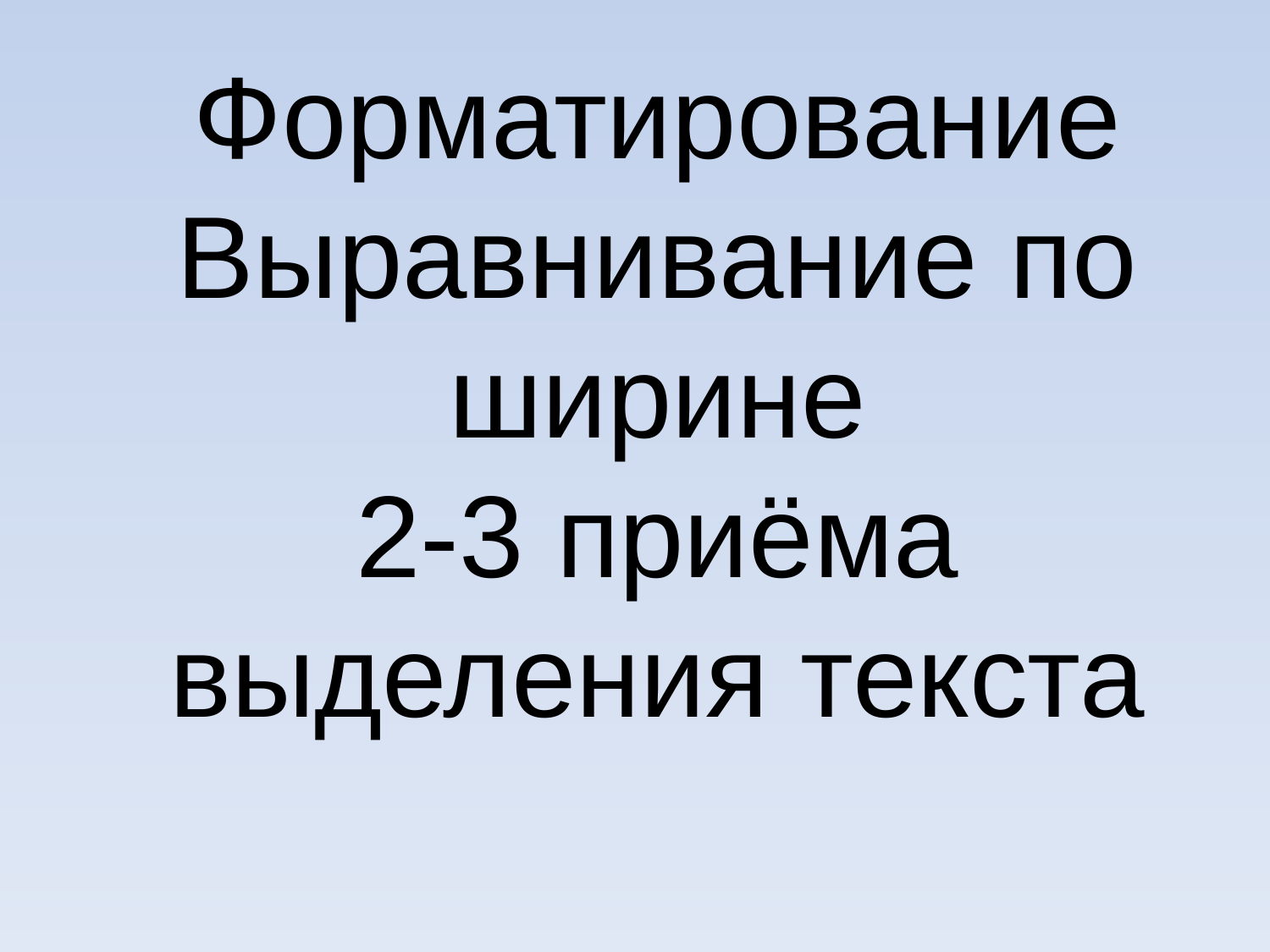

Форматирование
Выравнивание по ширине
2-3 приёма выделения текста